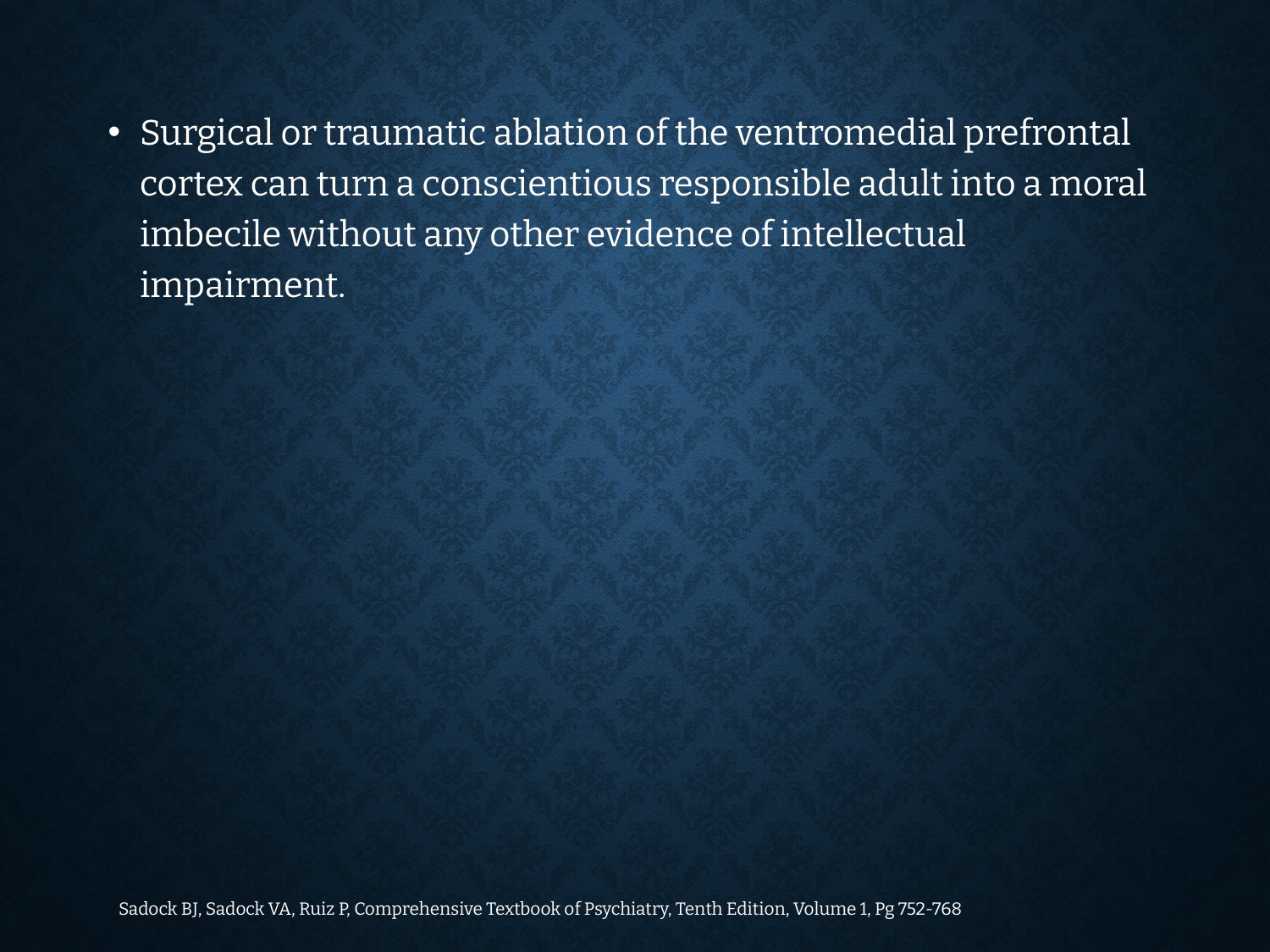

Surgical or traumatic ablation of the ventromedial prefrontal cortex can turn a conscientious responsible adult into a moral imbecile without any other evidence of intellectual impairment.
Sadock BJ, Sadock VA, Ruiz P, Comprehensive Textbook of Psychiatry, Tenth Edition, Volume 1, Pg 752-768